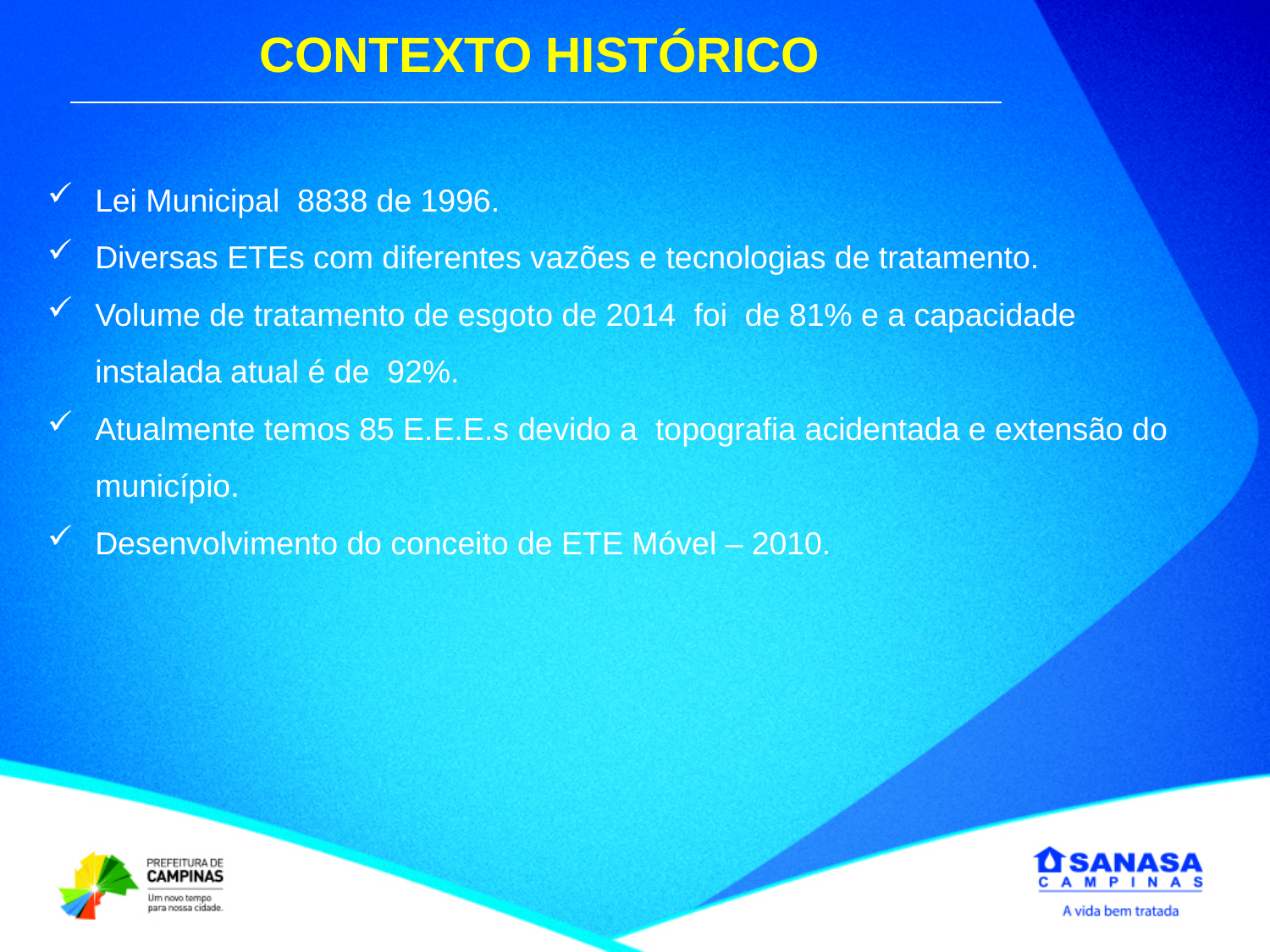

CONTEXTO HISTÓRICO
Lei Municipal  8838 de 1996.
Diversas ETEs com diferentes vazões e tecnologias de tratamento.
Volume de tratamento de esgoto de 2014  foi  de 81% e a capacidade instalada atual é de  92%.
Atualmente temos 85 E.E.E.s devido a  topografia acidentada e extensão do município.
Desenvolvimento do conceito de ETE Móvel – 2010.